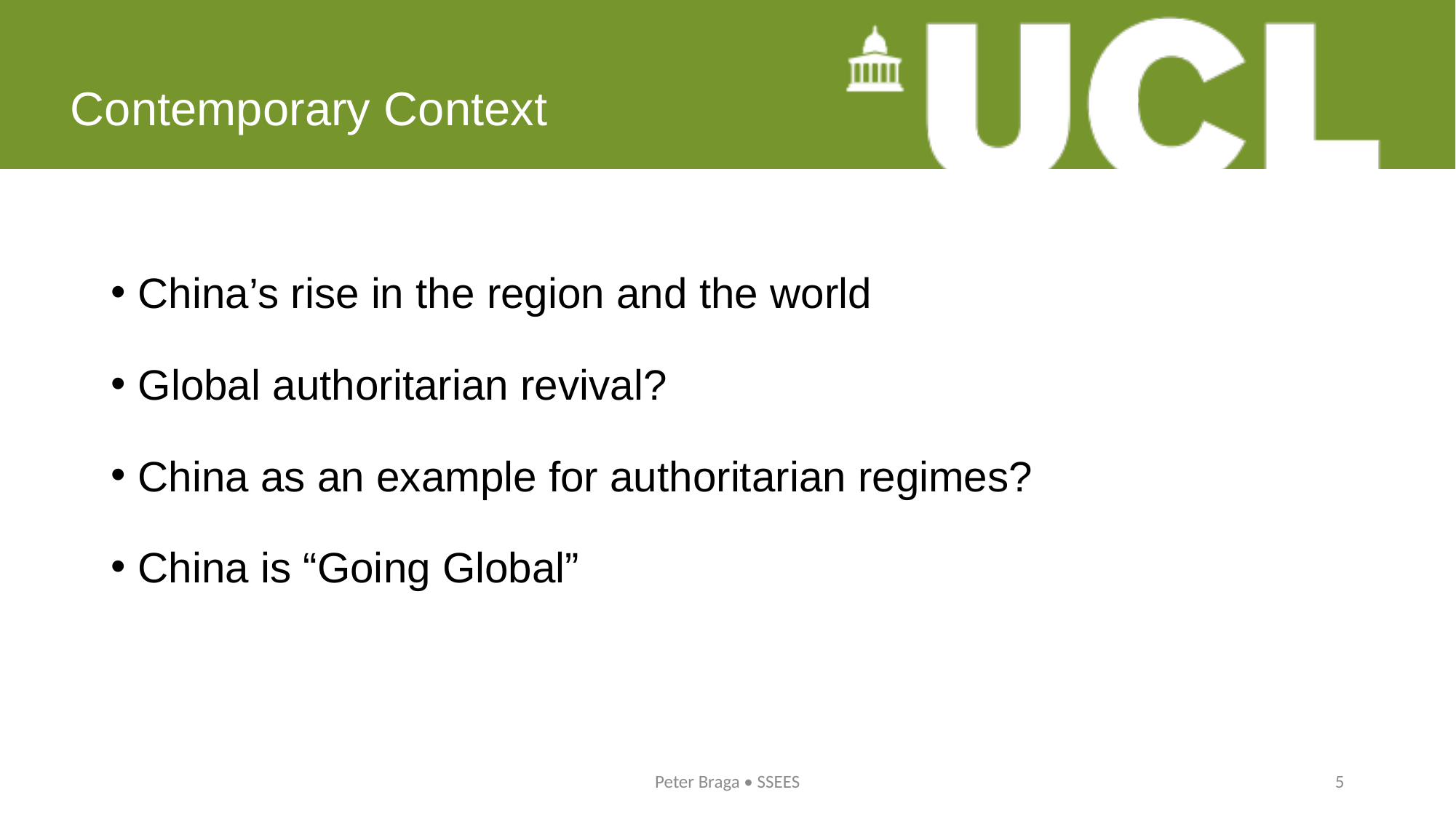

# Contemporary Context
China’s rise in the region and the world
Global authoritarian revival?
China as an example for authoritarian regimes?
China is “Going Global”
Peter Braga • SSEES
5